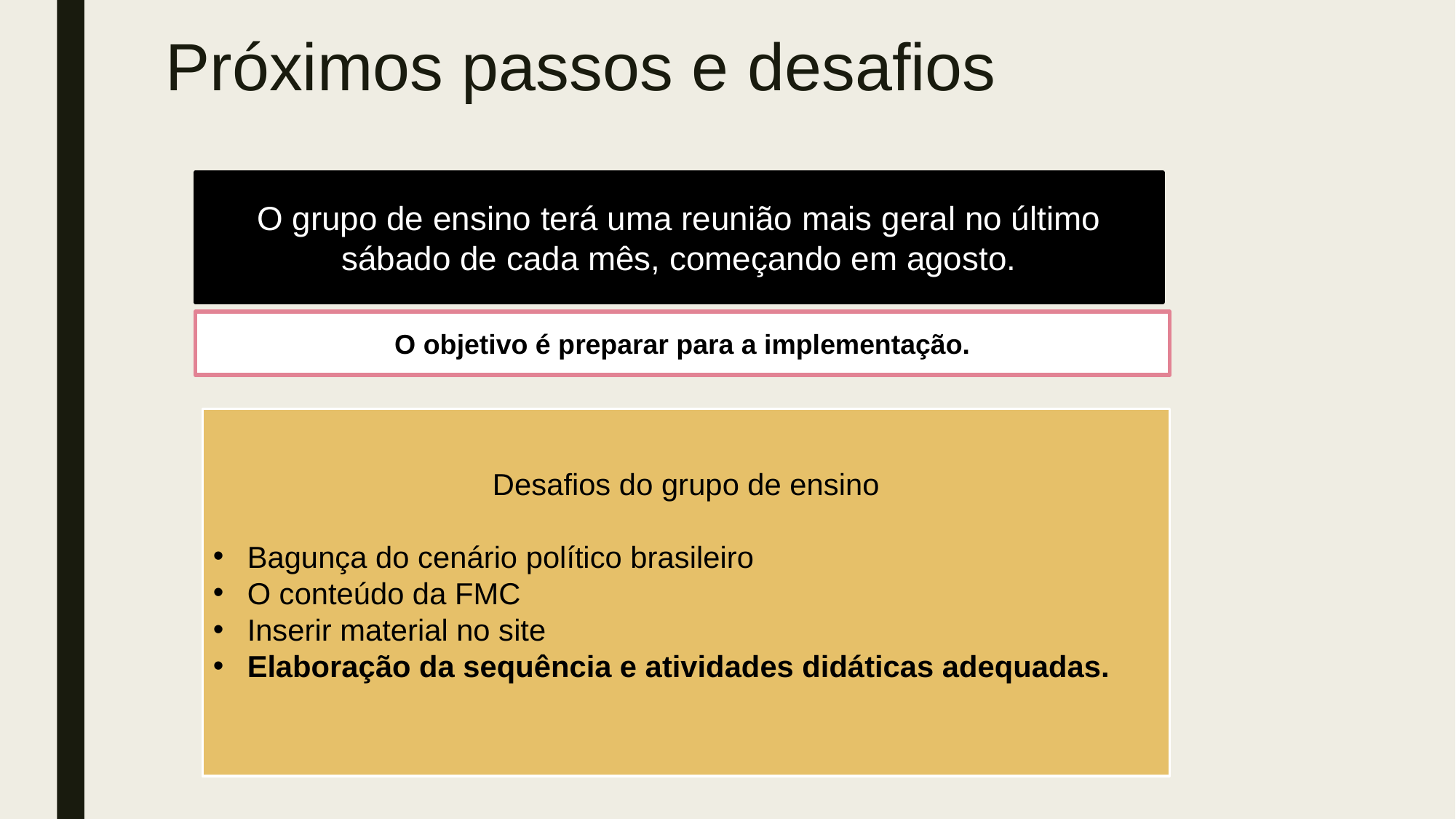

# Próximos passos e desafios
O grupo de ensino terá uma reunião mais geral no último sábado de cada mês, começando em agosto.
O objetivo é preparar para a implementação.
Desafios do grupo de ensino

Bagunça do cenário político brasileiro
O conteúdo da FMC
Inserir material no site
Elaboração da sequência e atividades didáticas adequadas.